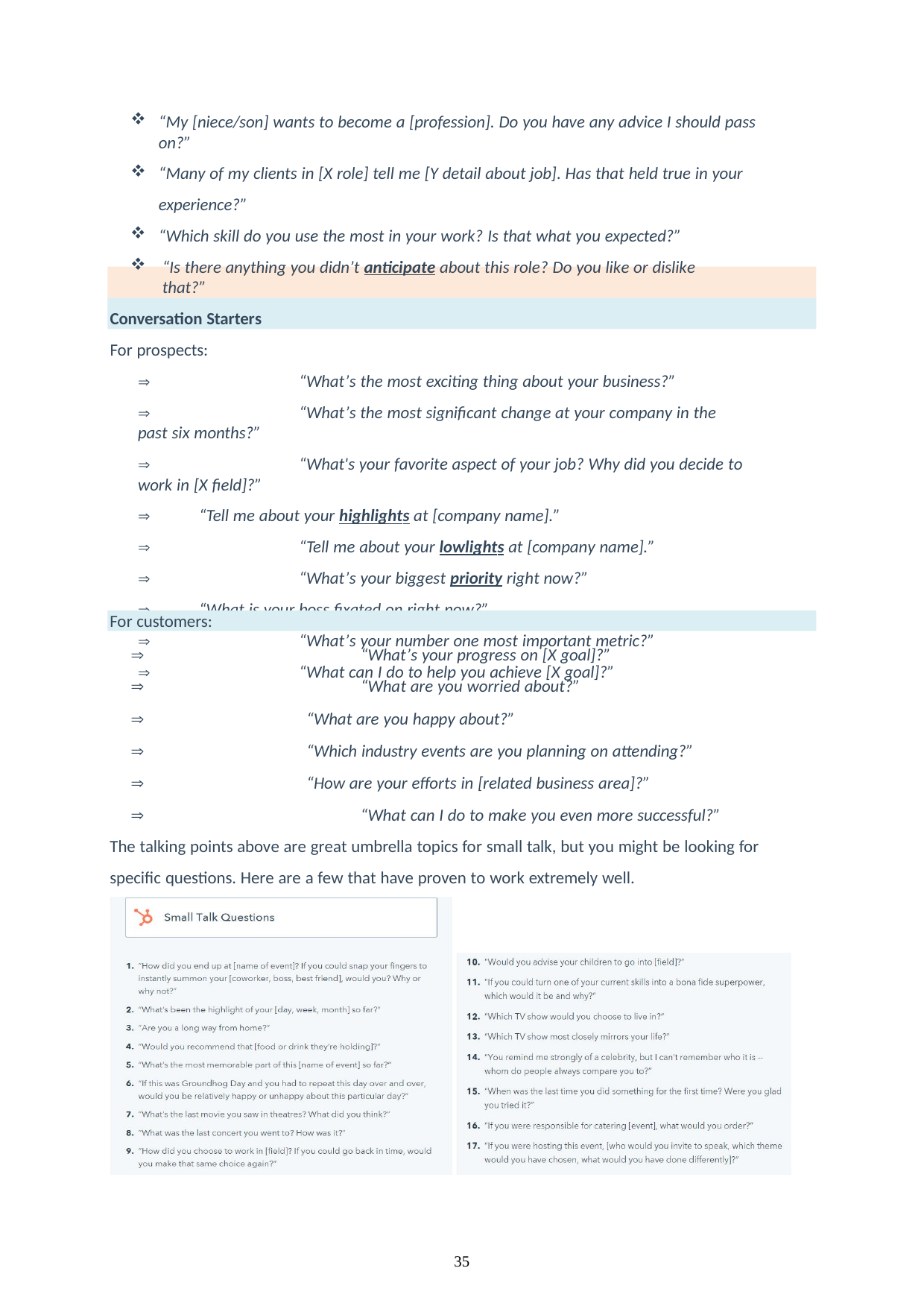

“My [niece/son] wants to become a [profession]. Do you have any advice I should pass on?”
“Many of my clients in [X role] tell me [Y detail about job]. Has that held true in your experience?”
“Which skill do you use the most in your work? Is that what you expected?”
“Is there anything you didn’t anticipate about this role? Do you like or dislike that?”
Conversation Starters
For prospects:
⇒   “What’s the most exciting thing about your business?”
⇒   “What’s the most significant change at your company in the past six months?”
⇒   “What's your favorite aspect of your job? Why did you decide to work in [X field]?”
⇒	“Tell me about your highlights at [company name].”
⇒   “Tell me about your lowlights at [company name].”
⇒   “What’s your biggest priority right now?”
⇒	“What is your boss fixated on right now?”
⇒   “What’s your number one most important metric?”
⇒   “What can I do to help you achieve [X goal]?”

For customers:
⇒    “What’s your progress on [X goal]?”
⇒    “What are you worried about?”
⇒   “What are you happy about?”
⇒   “Which industry events are you planning on attending?”
⇒   “How are your efforts in [related business area]?”
⇒    “What can I do to make you even more successful?”
The talking points above are great umbrella topics for small talk, but you might be looking for specific questions. Here are a few that have proven to work extremely well.

35